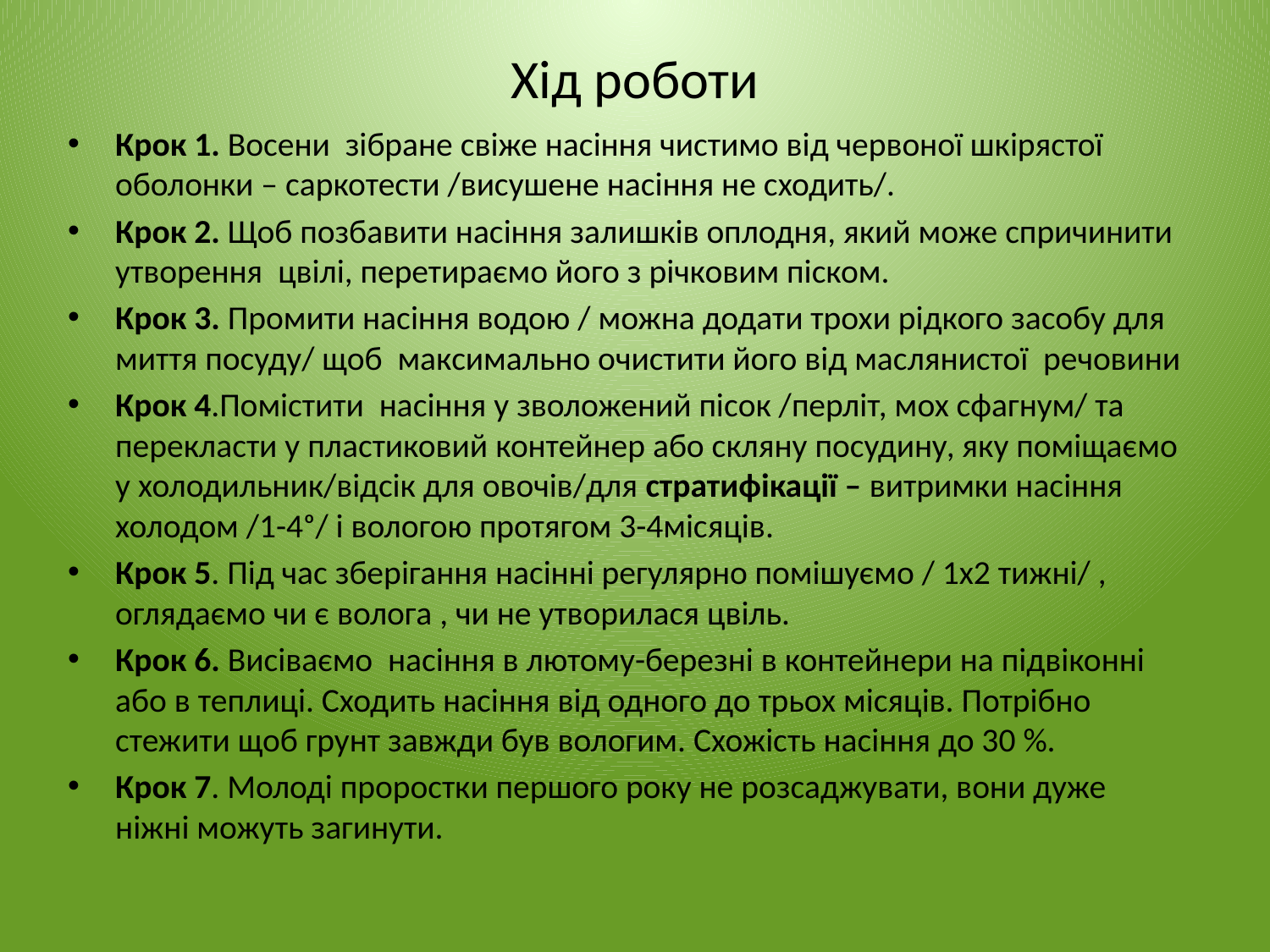

# Хід роботи
Крок 1. Восени  зібране свіже насіння чистимо від червоної шкірястої оболонки – саркотести /висушене насіння не сходить/.
Крок 2. Щоб позбавити насіння залишків оплодня, який може спричинити утворення  цвілі, перетираємо його з річковим піском.
Крок 3. Промити насіння водою / можна додати трохи рідкого засобу для миття посуду/ щоб  максимально очистити його від маслянистої  речовини
Крок 4.Помістити  насіння у зволожений пісок /перліт, мох сфагнум/ та перекласти у пластиковий контейнер або скляну посудину, яку поміщаємо у холодильник/відсік для овочів/для стратифікації – витримки насіння холодом /1-4ᵒ/ і вологою протягом 3-4місяців.
Крок 5. Під час зберігання насінні регулярно помішуємо / 1х2 тижні/ , оглядаємо чи є волога , чи не утворилася цвіль.
Крок 6. Висіваємо  насіння в лютому-березні в контейнери на підвіконні або в теплиці. Сходить насіння від одного до трьох місяців. Потрібно стежити щоб грунт завжди був вологим. Схожість насіння до 30 %.
Крок 7. Молоді проростки першого року не розсаджувати, вони дуже ніжні можуть загинути.